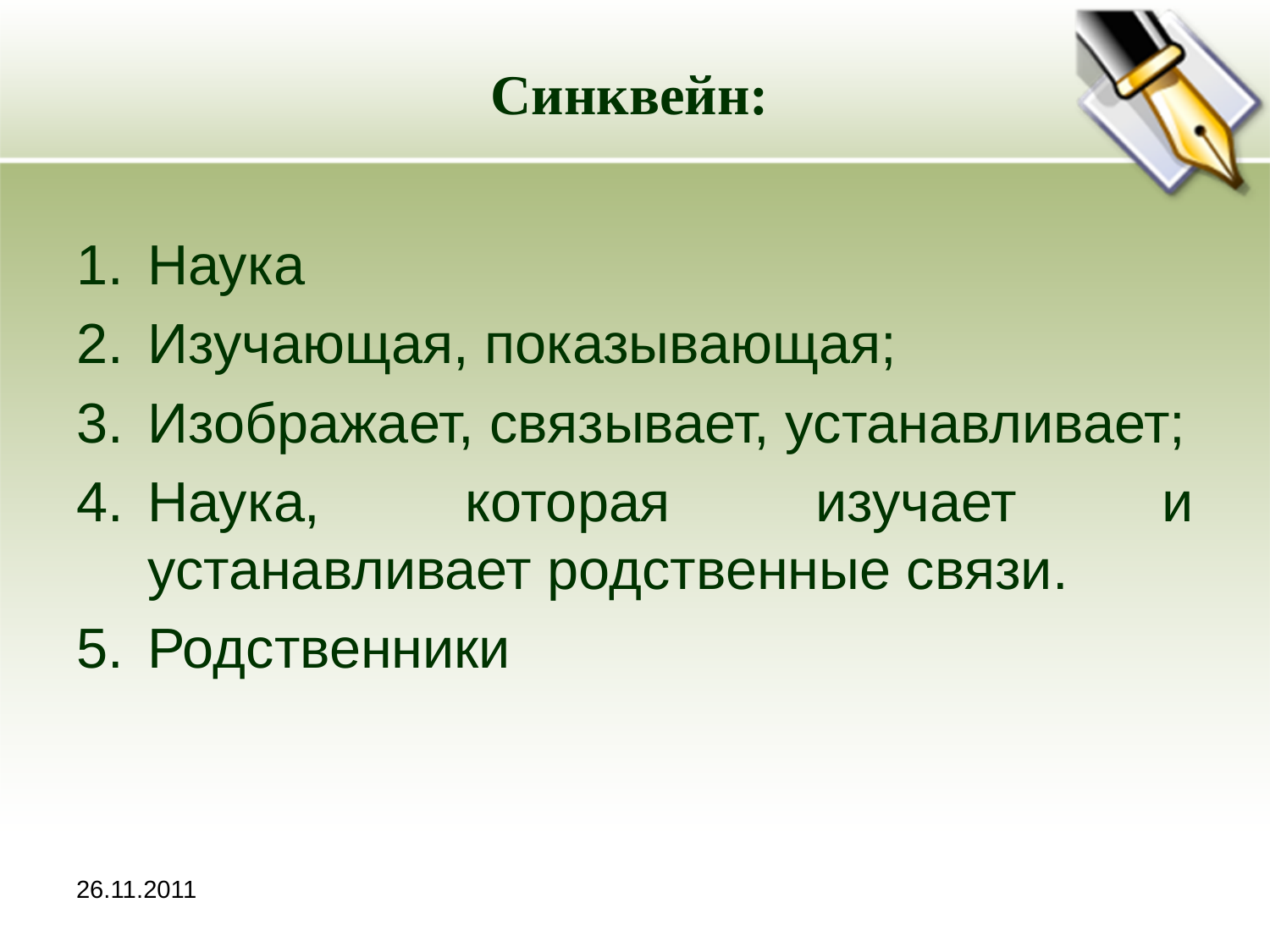

# Синквейн:
Наука
Изучающая, показывающая;
Изображает, связывает, устанавливает;
Наука, которая изучает и устанавливает родственные связи.
Родственники
26.11.2011